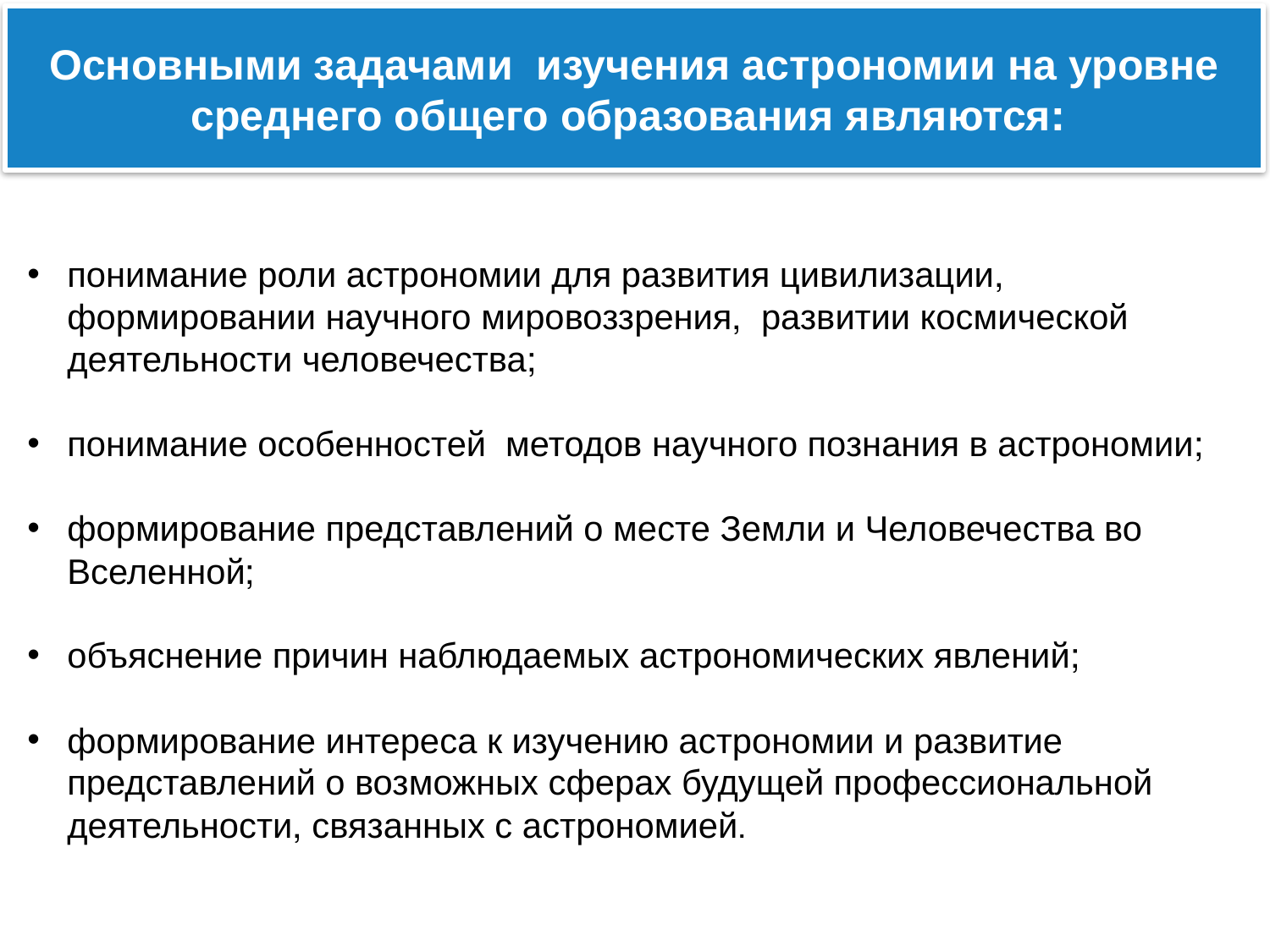

Основными задачами  изучения астрономии на уровне среднего общего образования являются:
понимание роли астрономии для развития цивилизации,  формировании научного мировоззрения,  развитии космической деятельности человечества;

понимание особенностей  методов научного познания в астрономии;

формирование представлений о месте Земли и Человечества во Вселенной;

объяснение причин наблюдаемых астрономических явлений;

формирование интереса к изучению астрономии и развитие представлений о возможных сферах будущей профессиональной деятельности, связанных с астрономией.